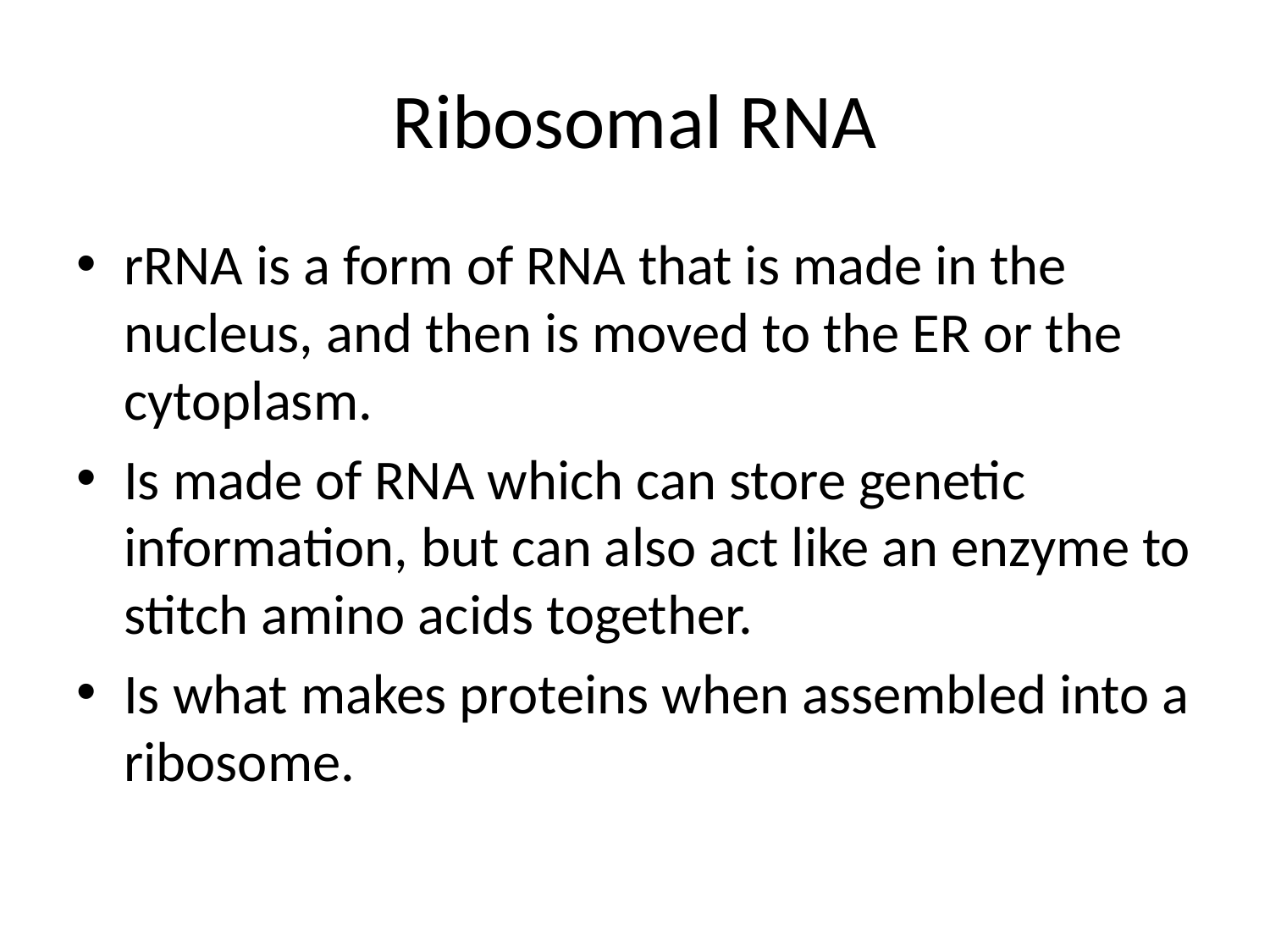

# Ribosomal RNA
rRNA is a form of RNA that is made in the nucleus, and then is moved to the ER or the cytoplasm.
Is made of RNA which can store genetic information, but can also act like an enzyme to stitch amino acids together.
Is what makes proteins when assembled into a ribosome.